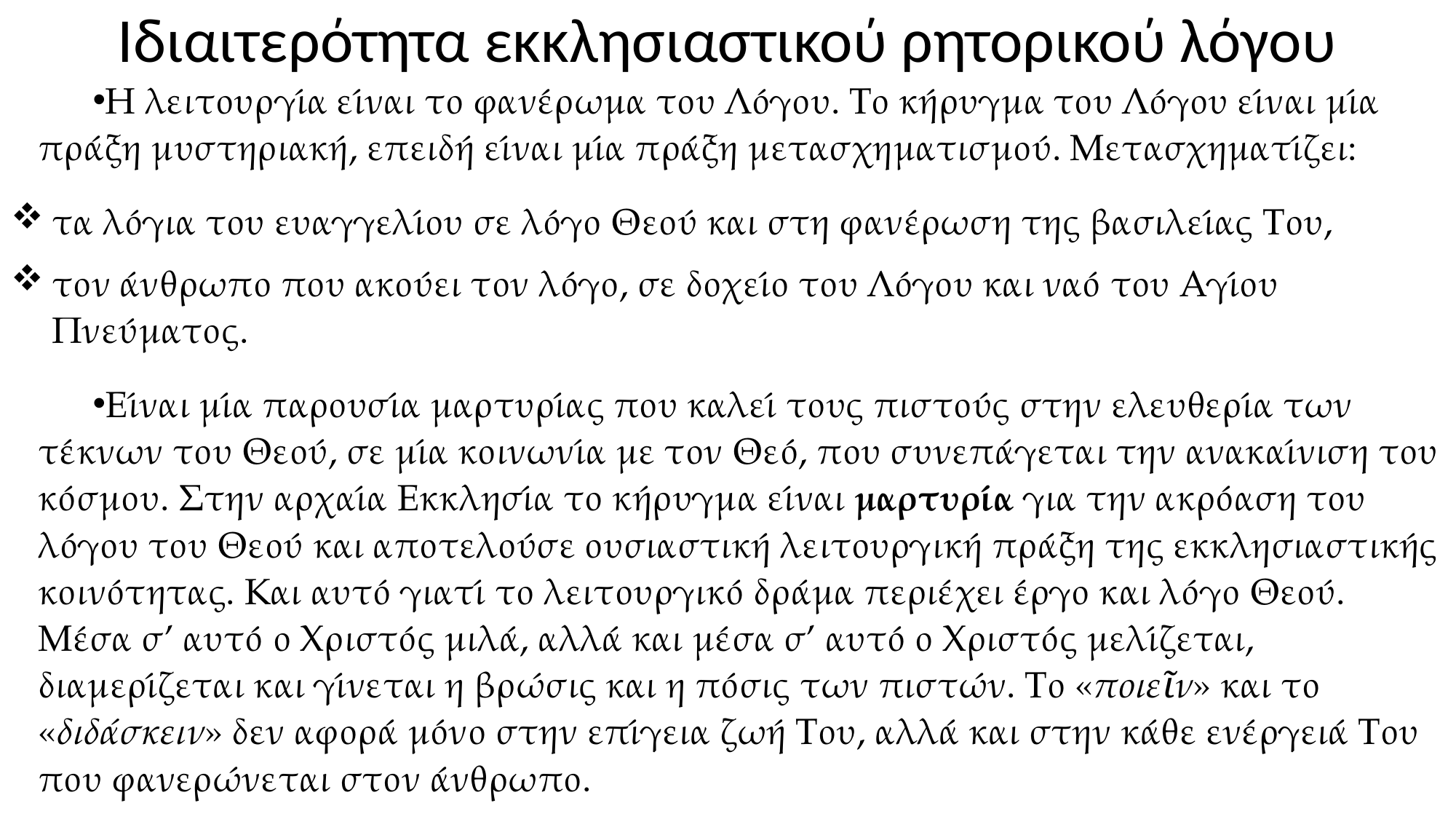

# Ιδιαιτερότητα εκκλησιαστικού ρητορικού λόγου
Η λειτουργία είναι το φανέρωμα του Λόγου. Το κήρυγμα του Λόγου είναι μία πράξη μυστηριακή, επειδή είναι μία πράξη μετασχηματισμού. Μετασχηματίζει:
τα λόγια του ευαγγελίου σε λόγο Θεού και στη φανέρωση της βασιλείας Του,
τον άνθρωπο που ακούει τον λόγο, σε δοχείο του Λόγου και ναό του Αγίου Πνεύματος.
Είναι μία παρουσία μαρτυρίας που καλεί τους πιστούς στην ελευθερία των τέκνων του Θεού, σε μία κοινωνία με τον Θεό, που συνεπάγεται την ανακαίνιση του κόσμου. Στην αρχαία Εκκλησία το κήρυγμα είναι μαρτυρία για την ακρόαση του λόγου του Θεού και αποτελούσε ουσιαστική λειτουργική πράξη της εκκλησιαστικής κοινότητας. Και αυτό γιατί το λειτουργικό δράμα περιέχει έργο και λόγο Θεού. Μέσα σ’ αυτό ο Χριστός μιλά, αλλά και μέσα σ’ αυτό ο Χριστός μελίζεται, διαμερίζεται και γίνεται η βρώσις και η πόσις των πιστών. Το «ποιεῖν» και το «διδάσκειν» δεν αφορά μόνο στην επίγεια ζωή Του, αλλά και στην κάθε ενέργειά Του που φανερώνεται στον άνθρωπο.